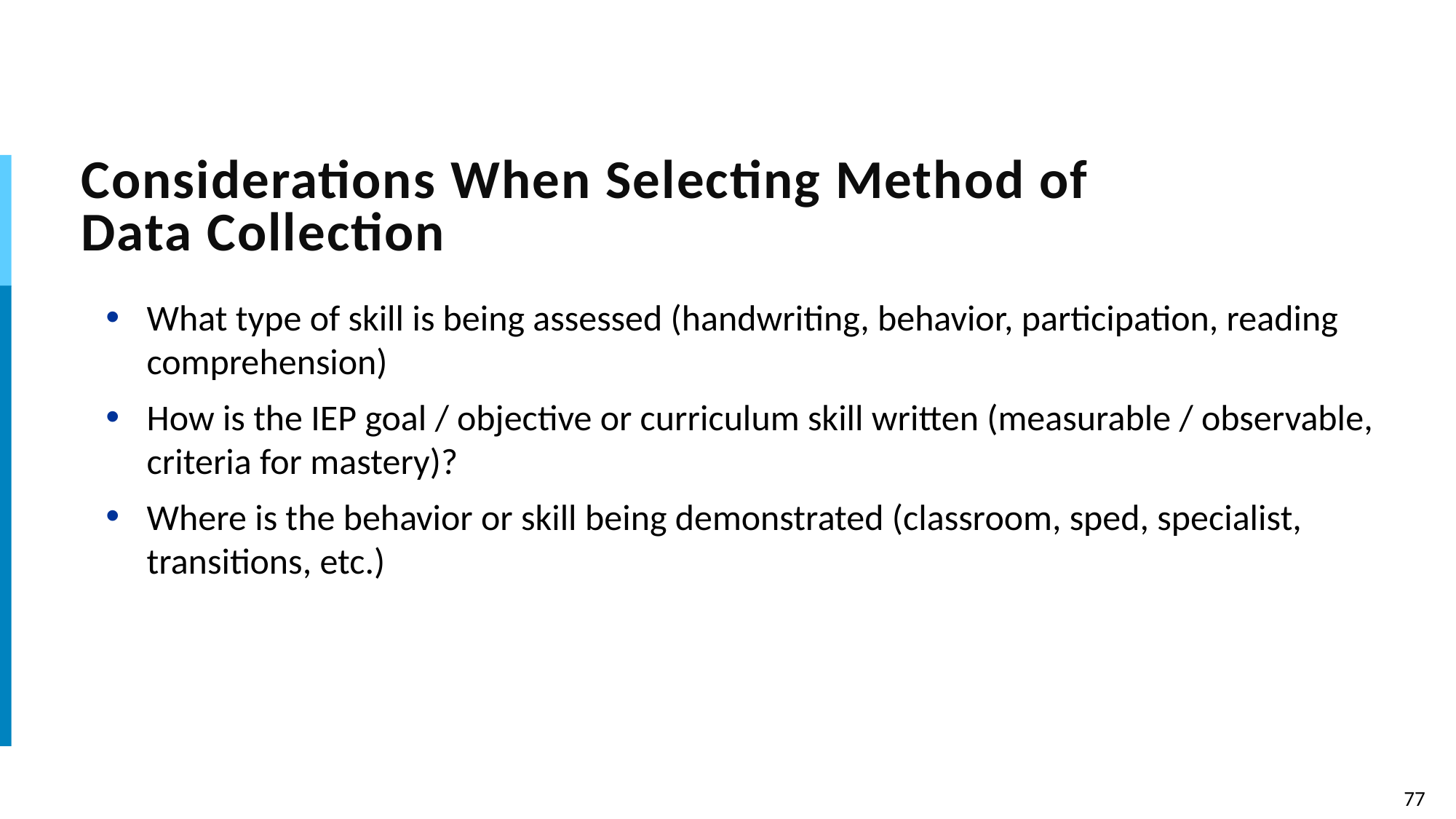

# Considerations When Selecting Method of Data Collection
What type of skill is being assessed (handwriting, behavior, participation, reading comprehension)
How is the IEP goal / objective or curriculum skill written (measurable / observable, criteria for mastery)?
Where is the behavior or skill being demonstrated (classroom, sped, specialist, transitions, etc.)